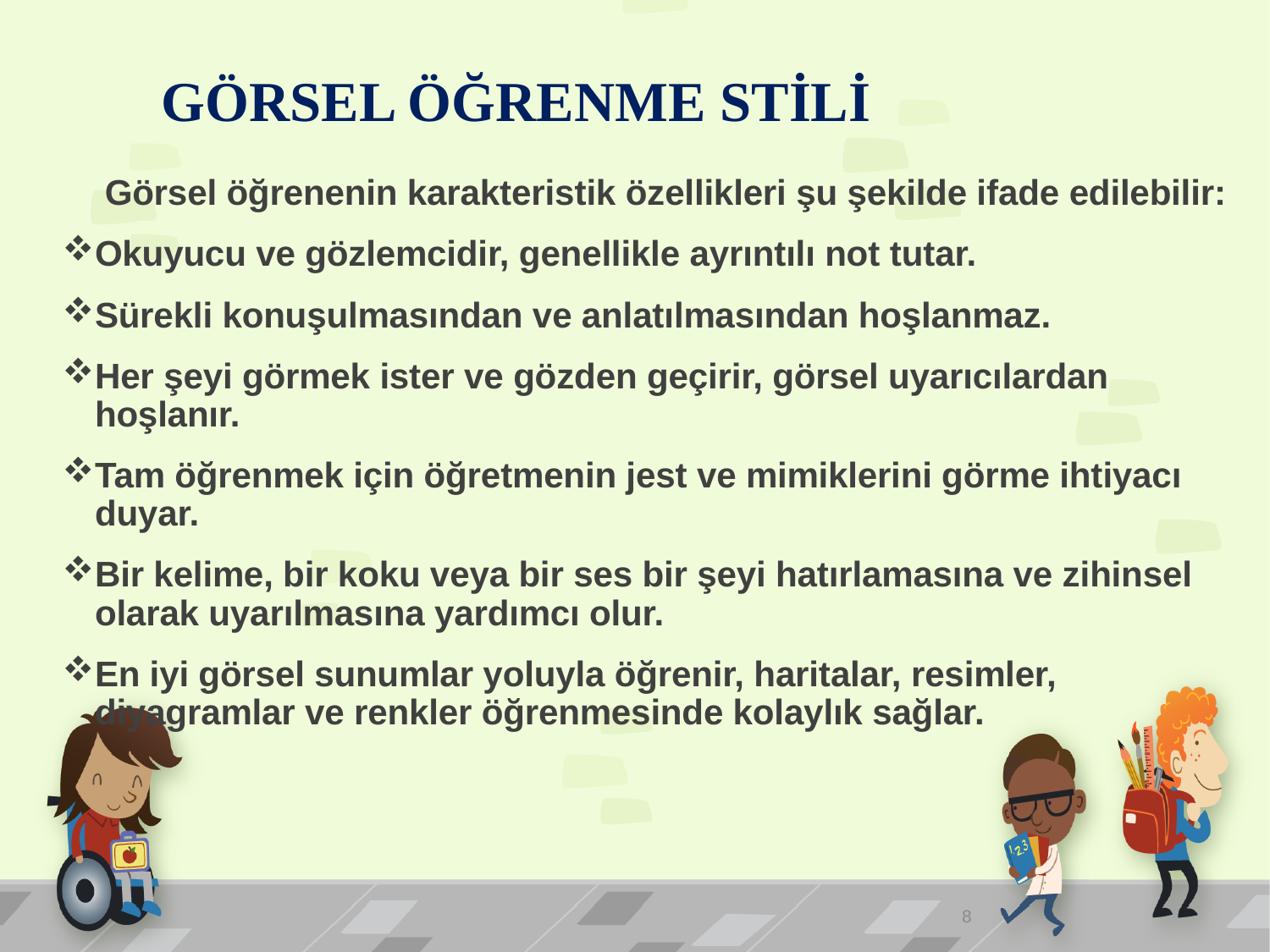

# GÖRSEL ÖĞRENME STİLİ
	 Görsel öğrenenin karakteristik özellikleri şu şekilde ifade edilebilir:
Okuyucu ve gözlemcidir, genellikle ayrıntılı not tutar.
Sürekli konuşulmasından ve anlatılmasından hoşlanmaz.
Her şeyi görmek ister ve gözden geçirir, görsel uyarıcılardan hoşlanır.
Tam öğrenmek için öğretmenin jest ve mimiklerini görme ihtiyacı duyar.
Bir kelime, bir koku veya bir ses bir şeyi hatırlamasına ve zihinsel olarak uyarılmasına yardımcı olur.
En iyi görsel sunumlar yoluyla öğrenir, haritalar, resimler, diyagramlar ve renkler öğrenmesinde kolaylık sağlar.
8